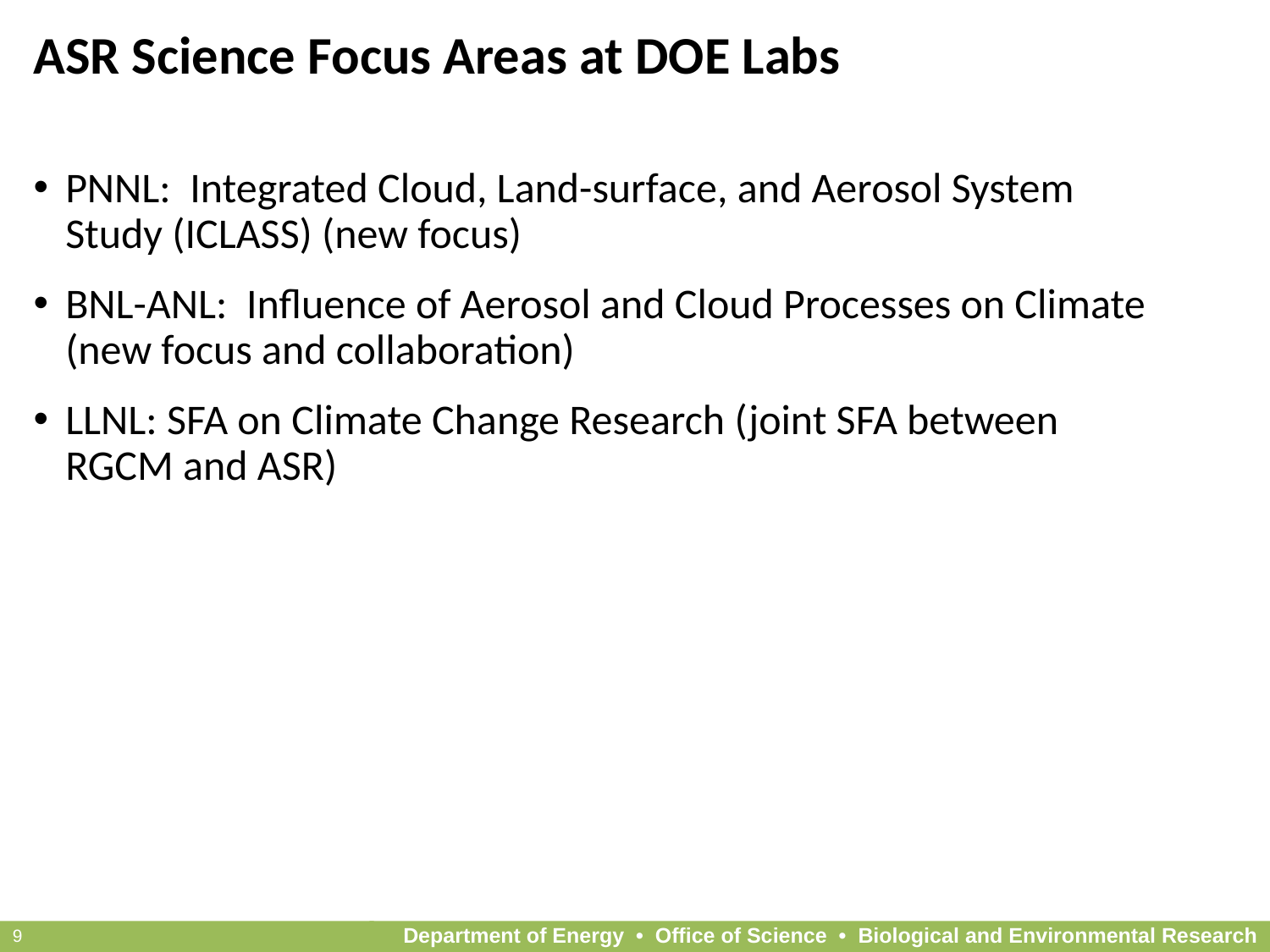

# ASR Science Focus Areas at DOE Labs
PNNL:  Integrated Cloud, Land-surface, and Aerosol System Study (ICLASS) (new focus)
BNL-ANL:  Influence of Aerosol and Cloud Processes on Climate (new focus and collaboration)
LLNL: SFA on Climate Change Research (joint SFA between RGCM and ASR)